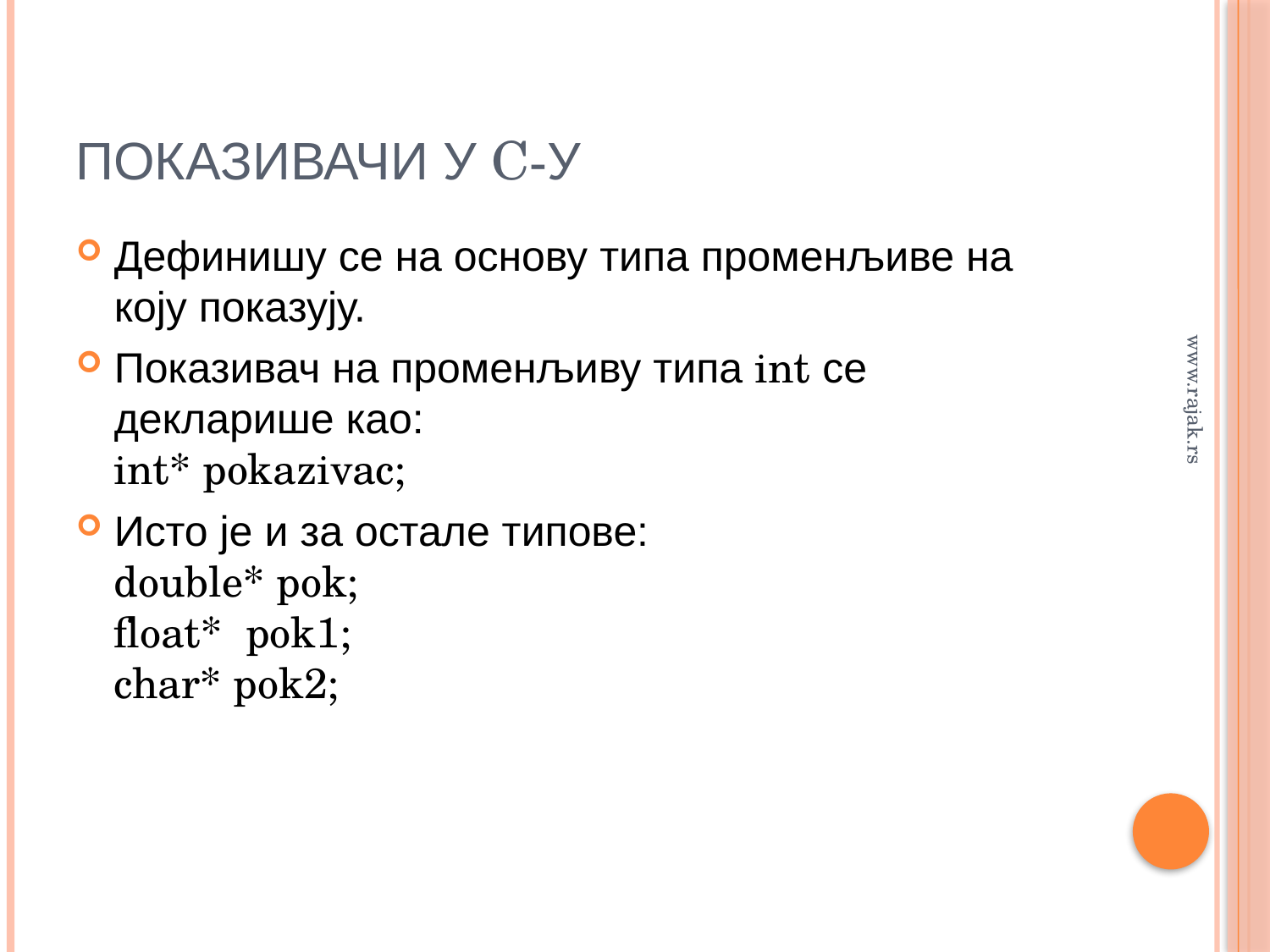

# Показивачи у C-у
Дефинишу се на основу типа променљиве на коју показују.
Показивач на променљиву типа int се декларише као:
int* pokazivac;
Исто је и за остале типове:
double* pok;
float*  pok1;
char* pok2;
www.rajak.rs